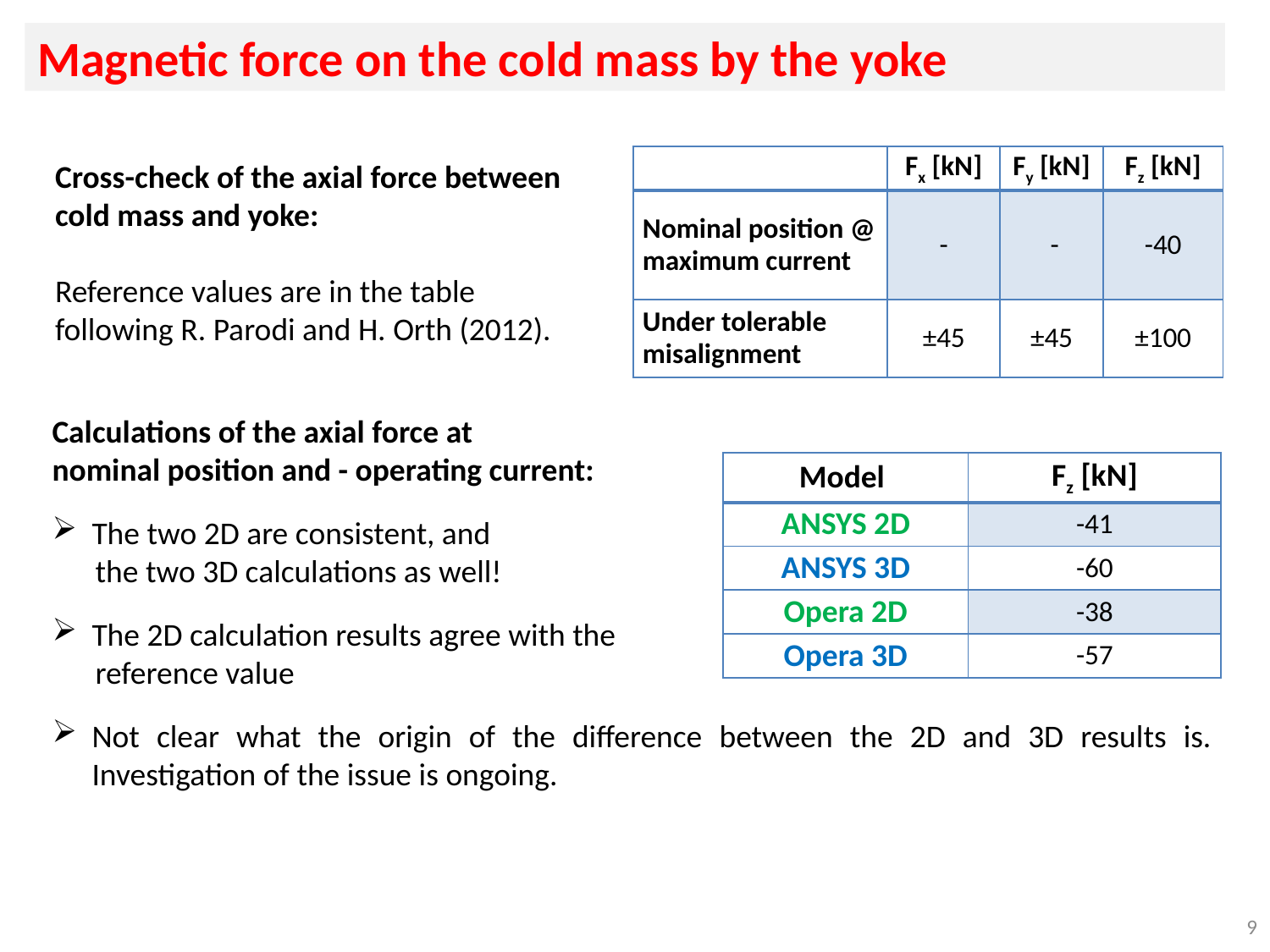

# Magnetic force on the cold mass by the yoke
|  | Fx [kN] | Fy [kN] | Fz [kN] |
| --- | --- | --- | --- |
| Nominal position @ maximum current | - | - | -40 |
| Under tolerable misalignment | ±45 | ±45 | ±100 |
Cross-check of the axial force between cold mass and yoke:

Reference values are in the table following R. Parodi and H. Orth (2012).

Calculations of the axial force at
nominal position and - operating current:

The two 2D are consistent, and
      the two 3D calculations as well!

The 2D calculation results agree with the
      reference value

Not clear what the origin of the difference between the 2D and 3D results is. Investigation of the issue is ongoing.

| Model | Fz [kN] |
| --- | --- |
| ANSYS 2D | -41 |
| ANSYS 3D | -60 |
| Opera 2D | -38 |
| Opera 3D | -57 |
9